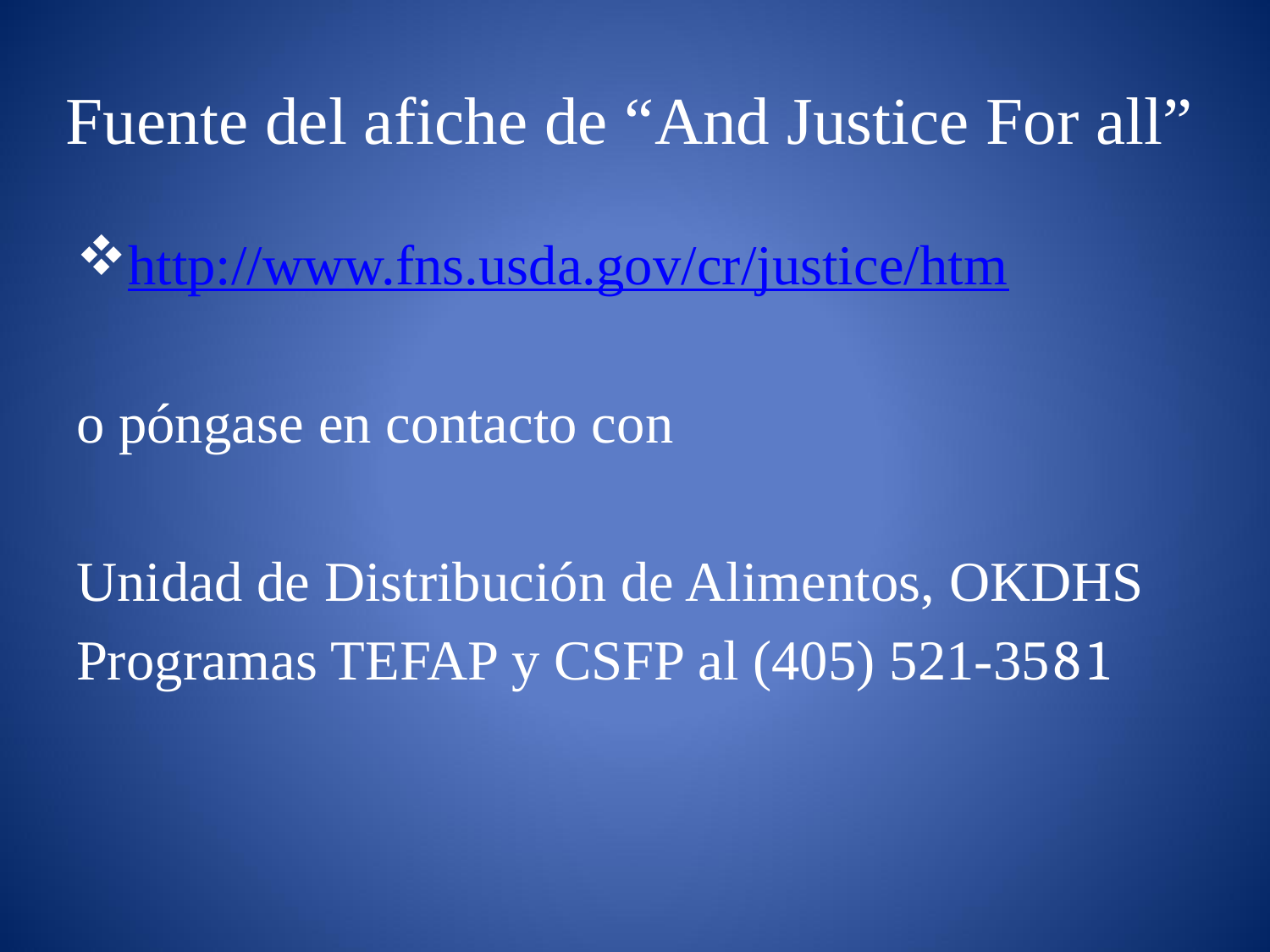

# Fuente del afiche de “And Justice For all”
http://www.fns.usda.gov/cr/justice/htm

o póngase en contacto con

Unidad de Distribución de Alimentos, OKDHS
Programas TEFAP y CSFP al (405) 521-3581